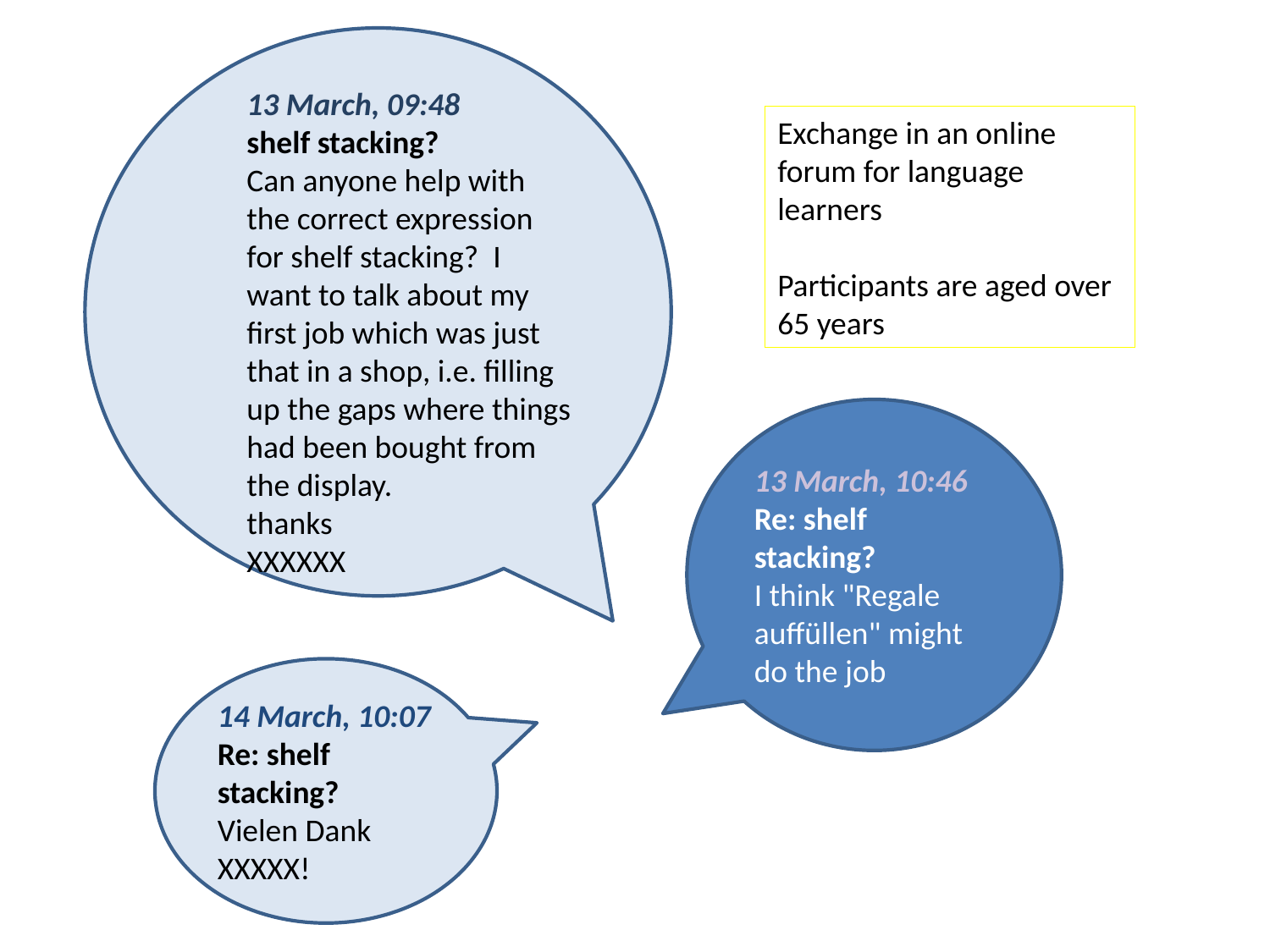

13 March, 09:48
shelf stacking?
Can anyone help with the correct expression for shelf stacking?  I want to talk about my first job which was just that in a shop, i.e. filling up the gaps where things had been bought from the display.
thanks
XXXXXX
Exchange in an online forum for language learners

Participants are aged over 65 years
13 March, 10:46
Re: shelf stacking?
I think "Regale auffüllen" might do the job
14 March, 10:07
Re: shelf stacking?
Vielen Dank XXXXX!